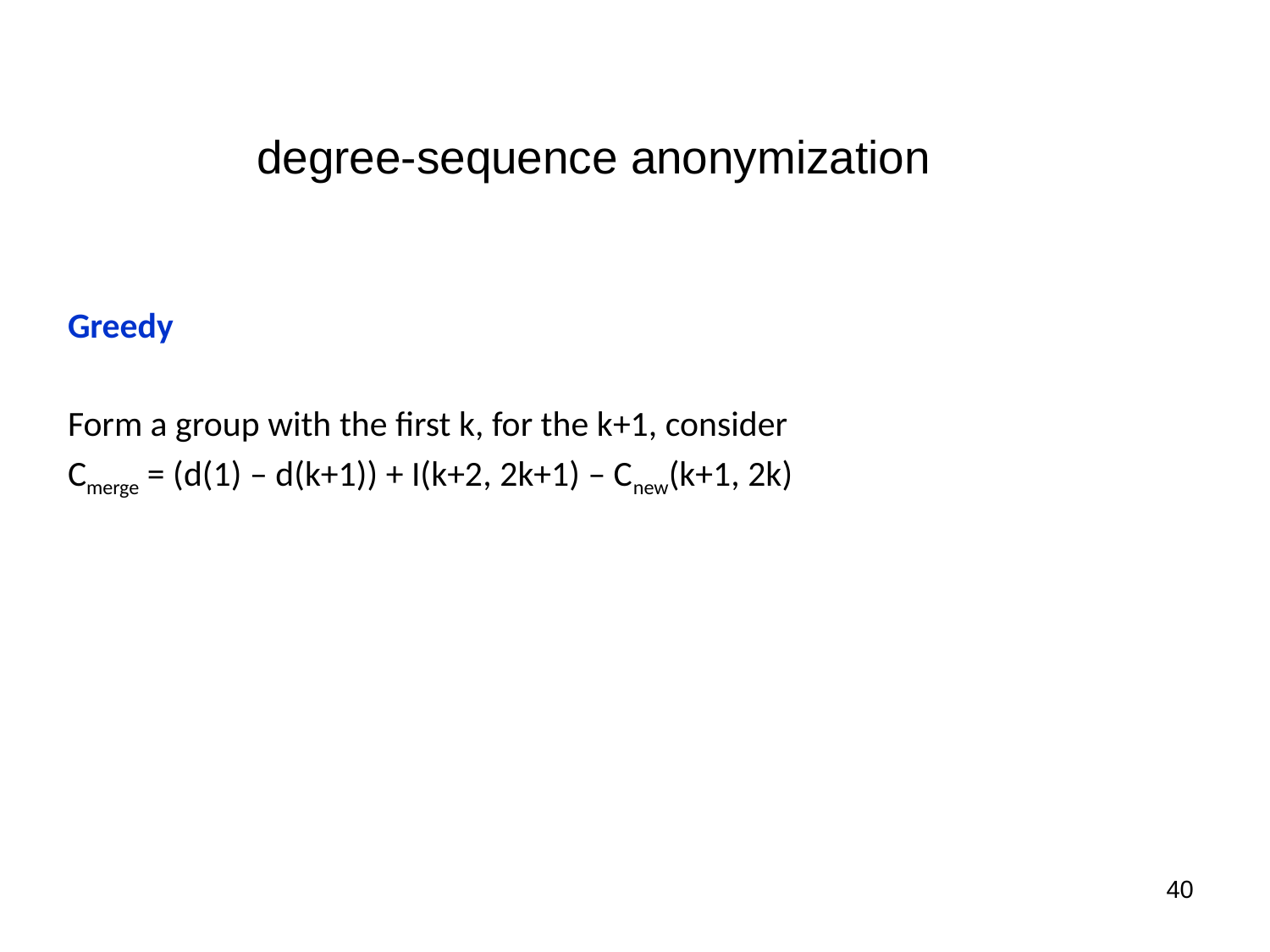

degree-sequence anonymization
Greedy

Form a group with the first k, for the k+1, consider
Cmerge = (d(1) – d(k+1)) + I(k+2, 2k+1) – Cnew(k+1, 2k)
40